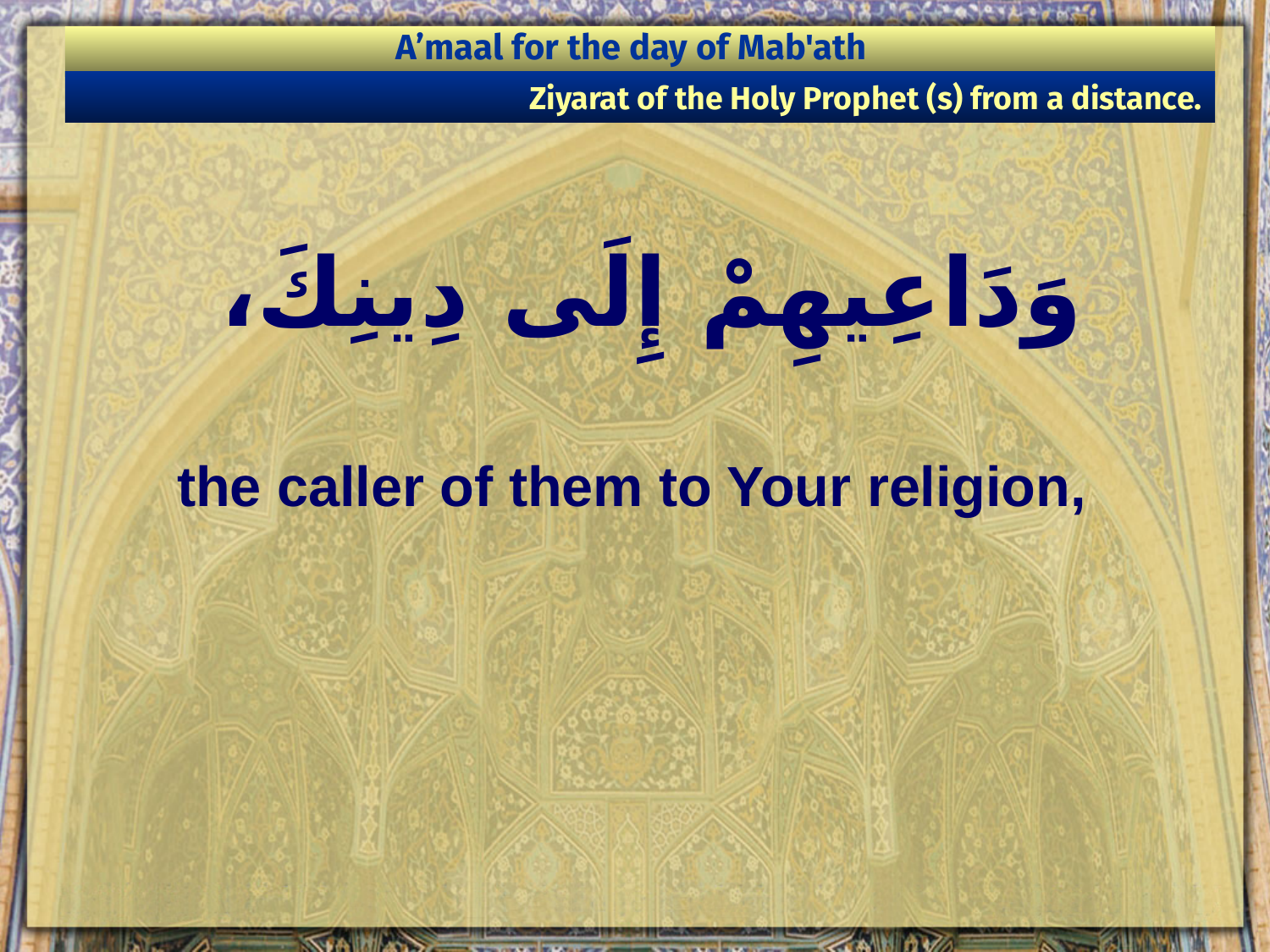

A’maal for the day of Mab'ath
Ziyarat of the Holy Prophet (s) from a distance.
# وَدَاعِيهِمْ إِلَى دِينِكَ،
the caller of them to Your religion,